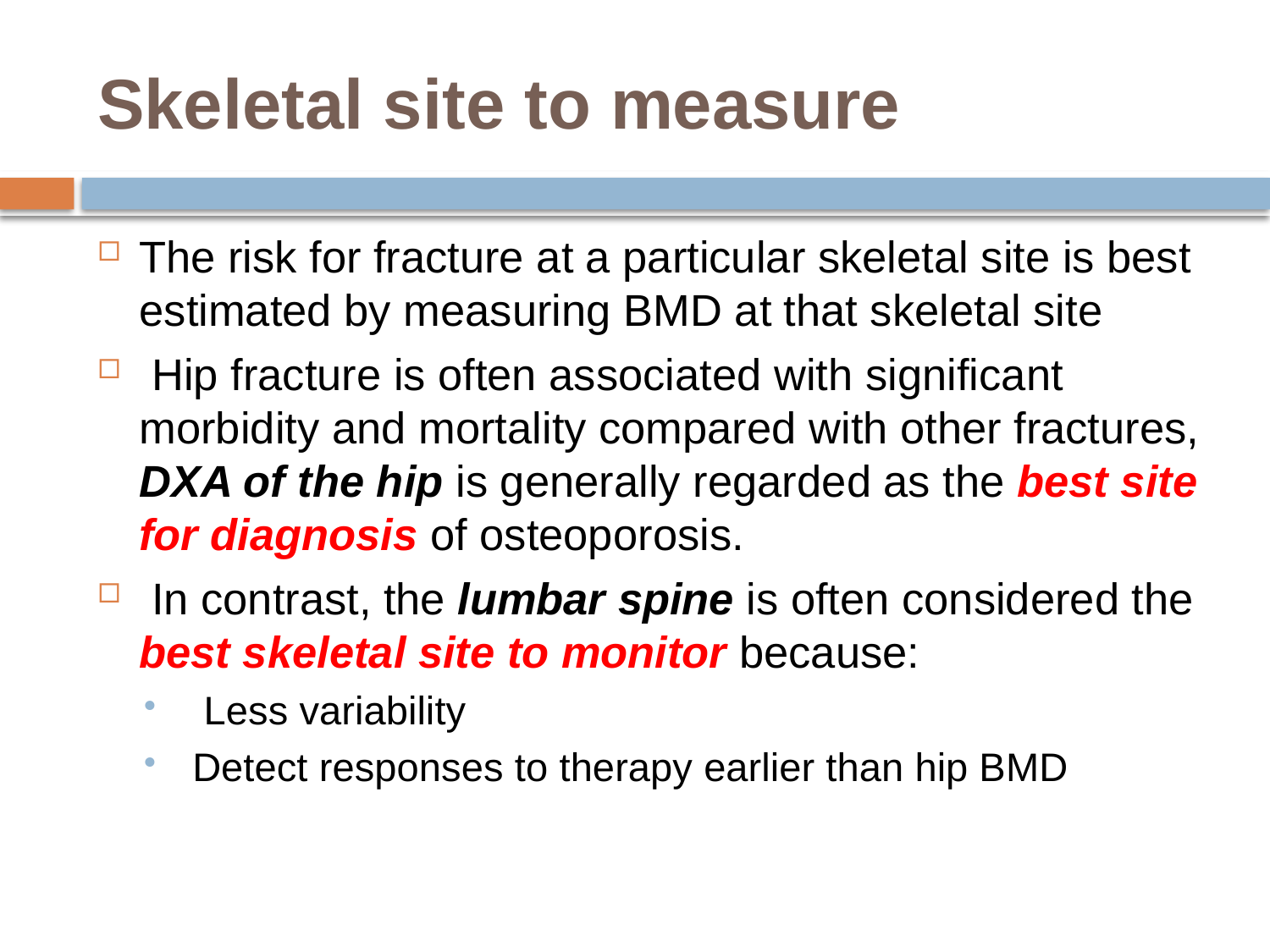

# Skeletal site to measure
The risk for fracture at a particular skeletal site is best estimated by measuring BMD at that skeletal site
 Hip fracture is often associated with significant morbidity and mortality compared with other fractures, DXA of the hip is generally regarded as the best site for diagnosis of osteoporosis.
 In contrast, the lumbar spine is often considered the best skeletal site to monitor because:
  Less variability
 Detect responses to therapy earlier than hip BMD